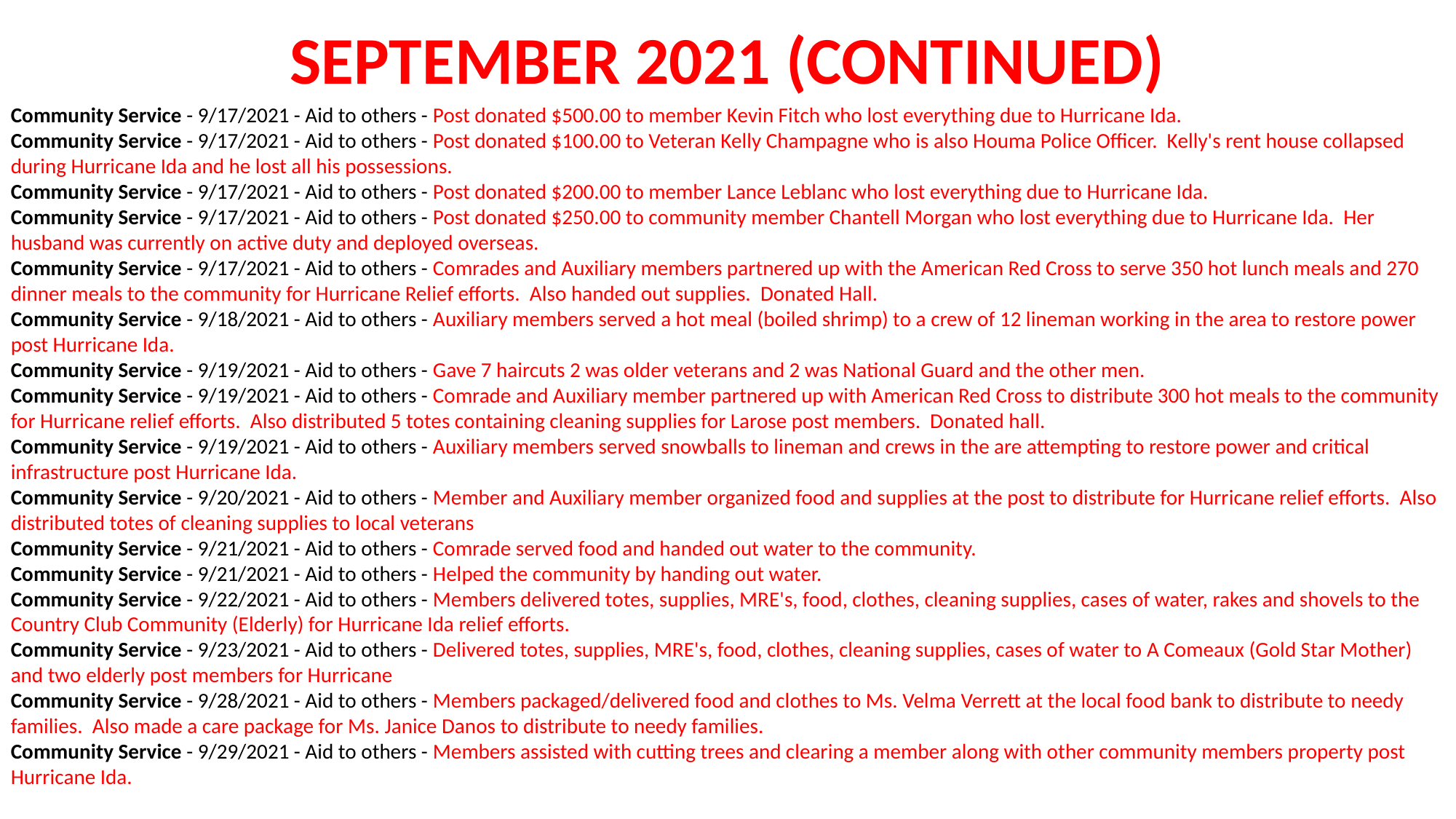

SEPTEMBER 2021 (CONTINUED)
Community Service - 9/17/2021 - Aid to others - Post donated $500.00 to member Kevin Fitch who lost everything due to Hurricane Ida.
Community Service - 9/17/2021 - Aid to others - Post donated $100.00 to Veteran Kelly Champagne who is also Houma Police Officer.  Kelly's rent house collapsed during Hurricane Ida and he lost all his possessions.
Community Service - 9/17/2021 - Aid to others - Post donated $200.00 to member Lance Leblanc who lost everything due to Hurricane Ida.
Community Service - 9/17/2021 - Aid to others - Post donated $250.00 to community member Chantell Morgan who lost everything due to Hurricane Ida.  Her husband was currently on active duty and deployed overseas.
Community Service - 9/17/2021 - Aid to others - Comrades and Auxiliary members partnered up with the American Red Cross to serve 350 hot lunch meals and 270 dinner meals to the community for Hurricane Relief efforts.  Also handed out supplies.  Donated Hall.
Community Service - 9/18/2021 - Aid to others - Auxiliary members served a hot meal (boiled shrimp) to a crew of 12 lineman working in the area to restore power post Hurricane Ida.
Community Service - 9/19/2021 - Aid to others - Gave 7 haircuts 2 was older veterans and 2 was National Guard and the other men.
Community Service - 9/19/2021 - Aid to others - Comrade and Auxiliary member partnered up with American Red Cross to distribute 300 hot meals to the community for Hurricane relief efforts.  Also distributed 5 totes containing cleaning supplies for Larose post members.  Donated hall.
Community Service - 9/19/2021 - Aid to others - Auxiliary members served snowballs to lineman and crews in the are attempting to restore power and critical infrastructure post Hurricane Ida.
Community Service - 9/20/2021 - Aid to others - Member and Auxiliary member organized food and supplies at the post to distribute for Hurricane relief efforts.  Also distributed totes of cleaning supplies to local veterans
Community Service - 9/21/2021 - Aid to others - Comrade served food and handed out water to the community.
Community Service - 9/21/2021 - Aid to others - Helped the community by handing out water.
Community Service - 9/22/2021 - Aid to others - Members delivered totes, supplies, MRE's, food, clothes, cleaning supplies, cases of water, rakes and shovels to the Country Club Community (Elderly) for Hurricane Ida relief efforts.
Community Service - 9/23/2021 - Aid to others - Delivered totes, supplies, MRE's, food, clothes, cleaning supplies, cases of water to A Comeaux (Gold Star Mother) and two elderly post members for Hurricane
Community Service - 9/28/2021 - Aid to others - Members packaged/delivered food and clothes to Ms. Velma Verrett at the local food bank to distribute to needy families.  Also made a care package for Ms. Janice Danos to distribute to needy families.
Community Service - 9/29/2021 - Aid to others - Members assisted with cutting trees and clearing a member along with other community members property post Hurricane Ida.